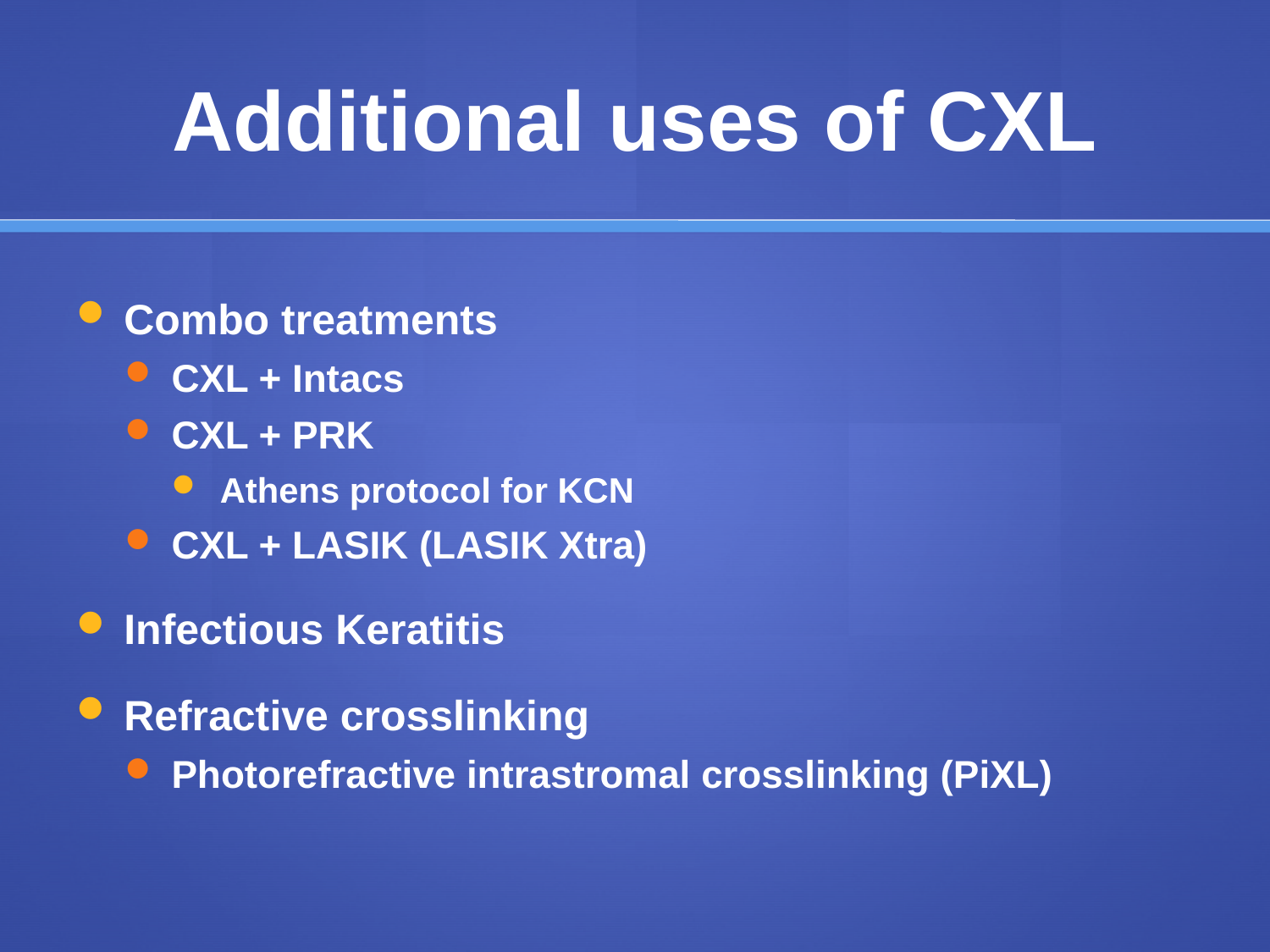

# Additional uses of CXL
Combo treatments
CXL + Intacs
CXL + PRK
Athens protocol for KCN
CXL + LASIK (LASIK Xtra)
Infectious Keratitis
Refractive crosslinking
Photorefractive intrastromal crosslinking (PiXL)